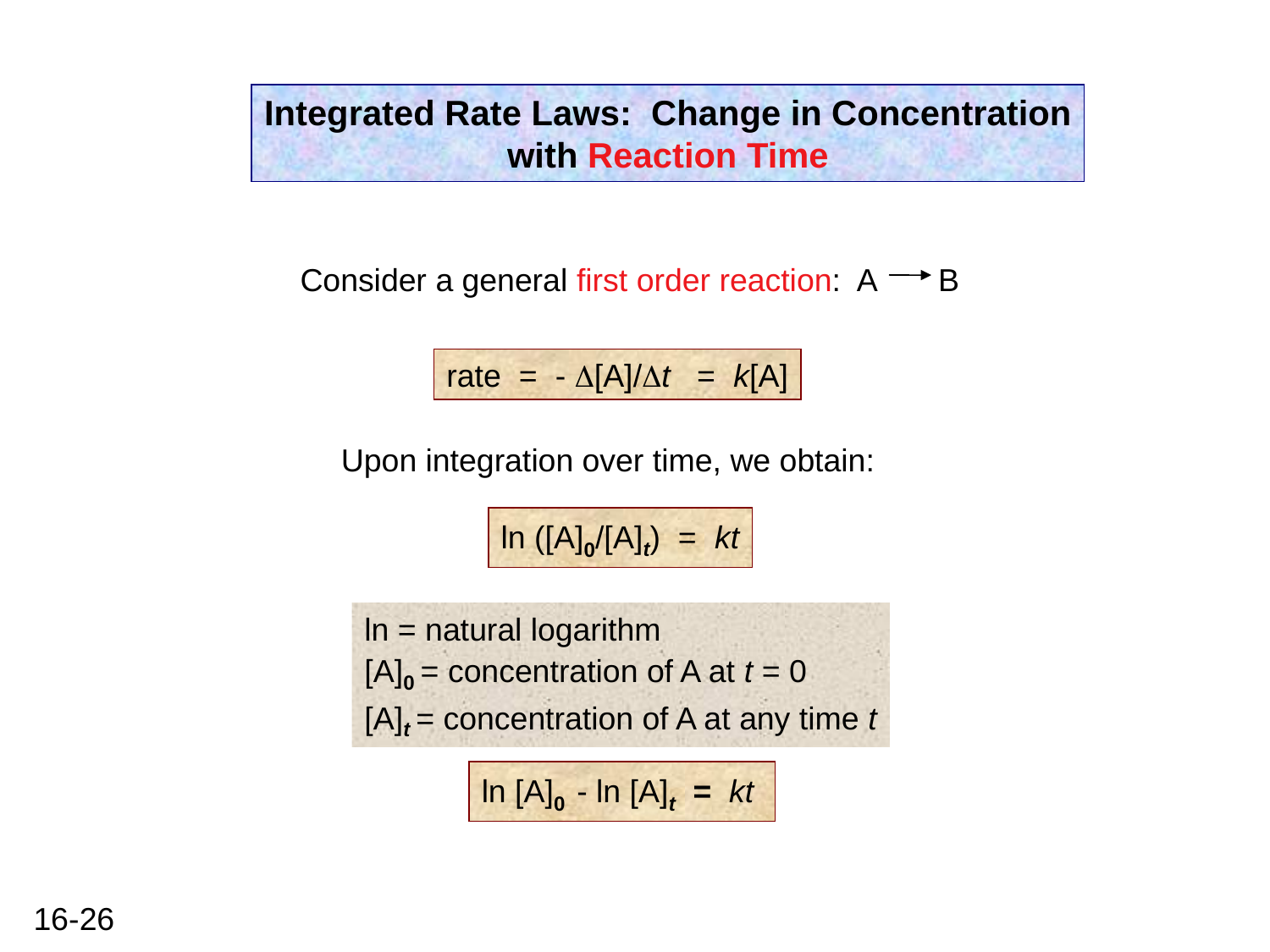

Integrated Rate Laws:  Change in Concentration
with Reaction Time
Consider a general first order reaction:  A       B

rate  =  - Δ[A]/Δt   =  k[A]
Upon integration over time, we obtain:
ln ([A]0/[A]t)  =  kt
ln = natural logarithm
[A]0 = concentration of A at t = 0
[A]t = concentration of A at any time t
ln [A]0  - ln [A]t   =  kt